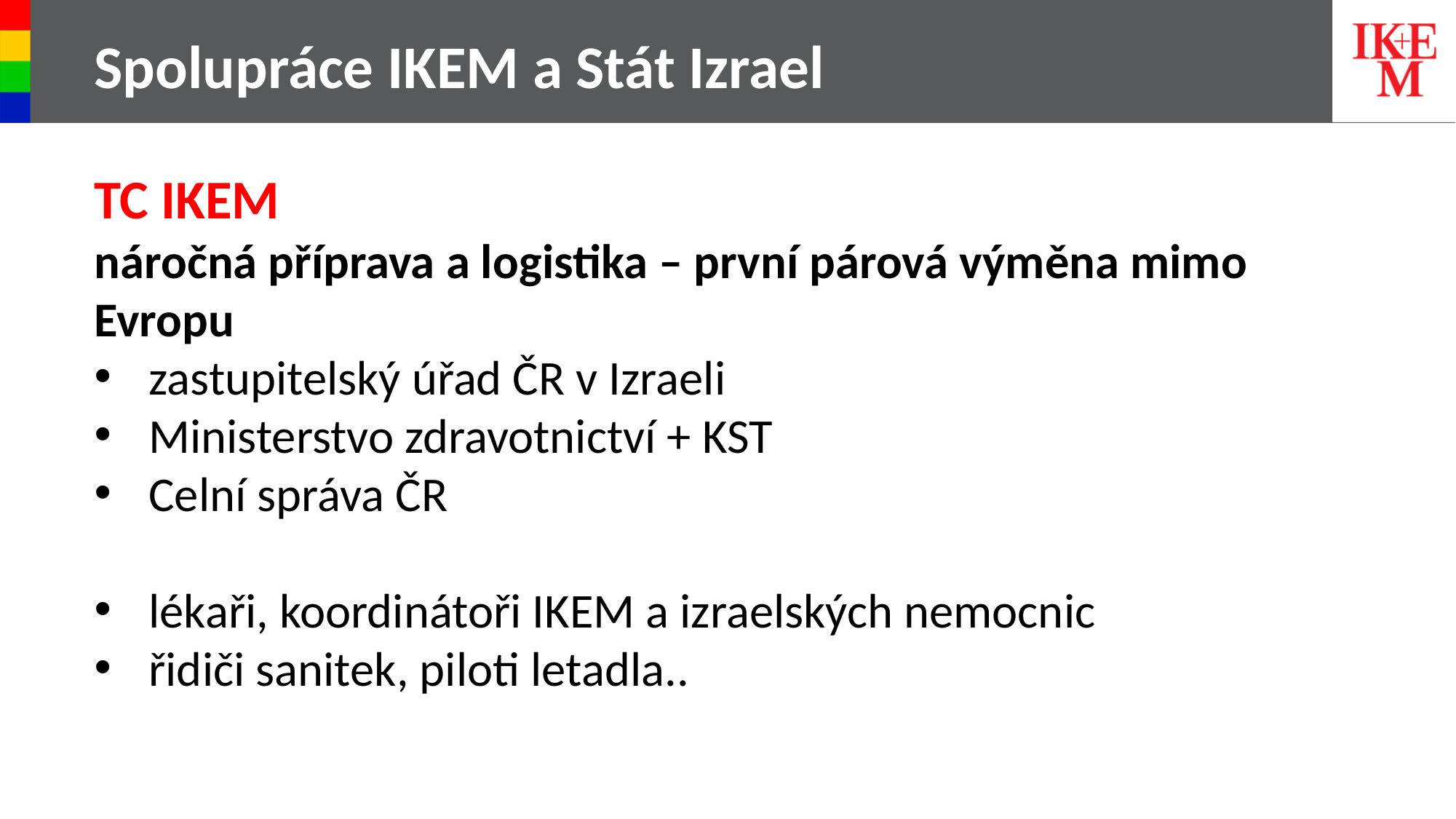

# Spolupráce IKEM a Stát Izrael
TC IKEM
náročná příprava a logistika – první párová výměna mimo Evropu
zastupitelský úřad ČR v Izraeli
Ministerstvo zdravotnictví + KST
Celní správa ČR

lékaři, koordinátoři IKEM a izraelských nemocnic
řidiči sanitek, piloti letadla..